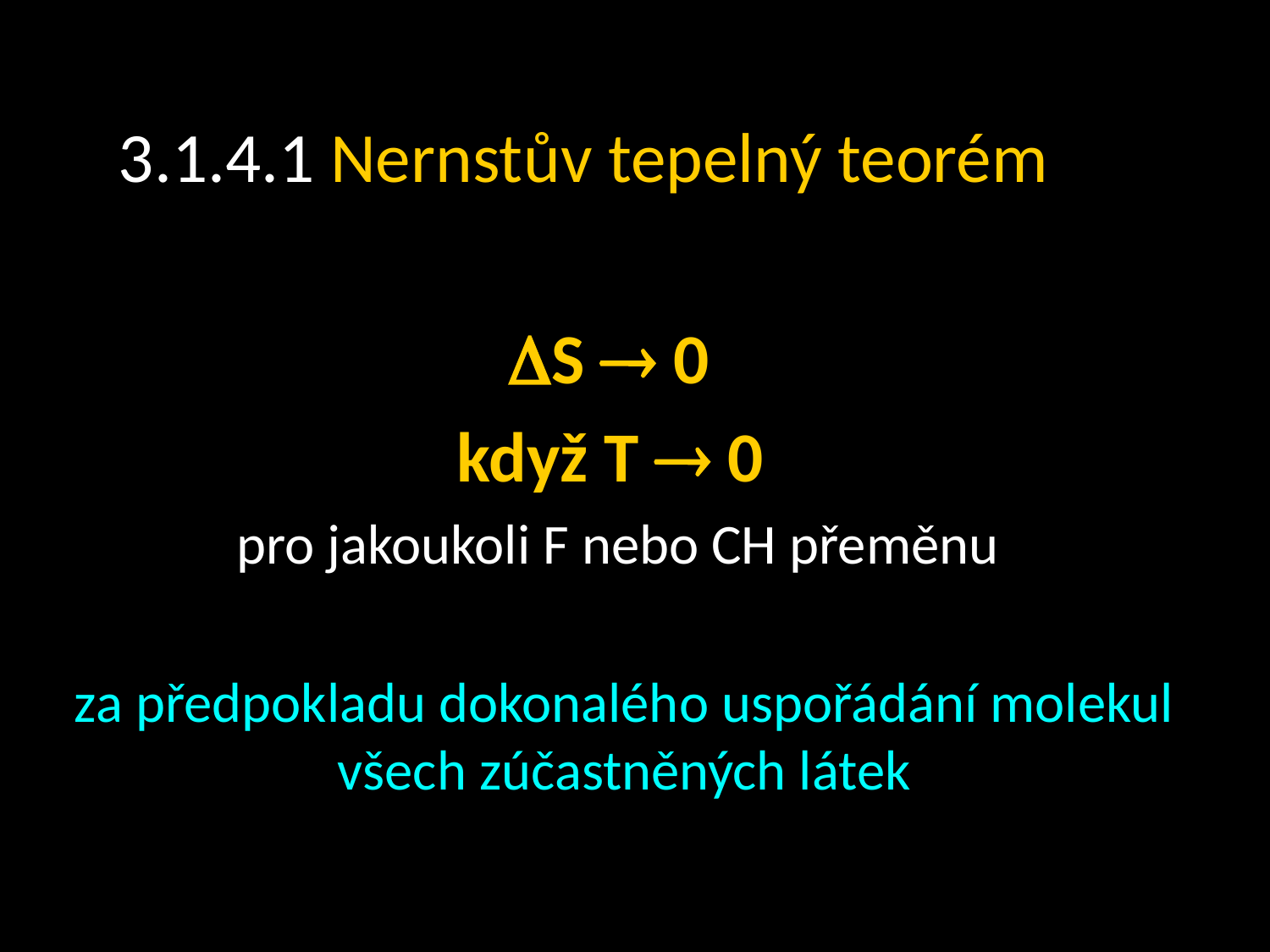

3.1.4.1 Nernstův tepelný teorém
ΔS → 0
když T → 0
pro jakoukoli F nebo CH přeměnu

za předpokladu dokonalého uspořádání molekul všech zúčastněných látek